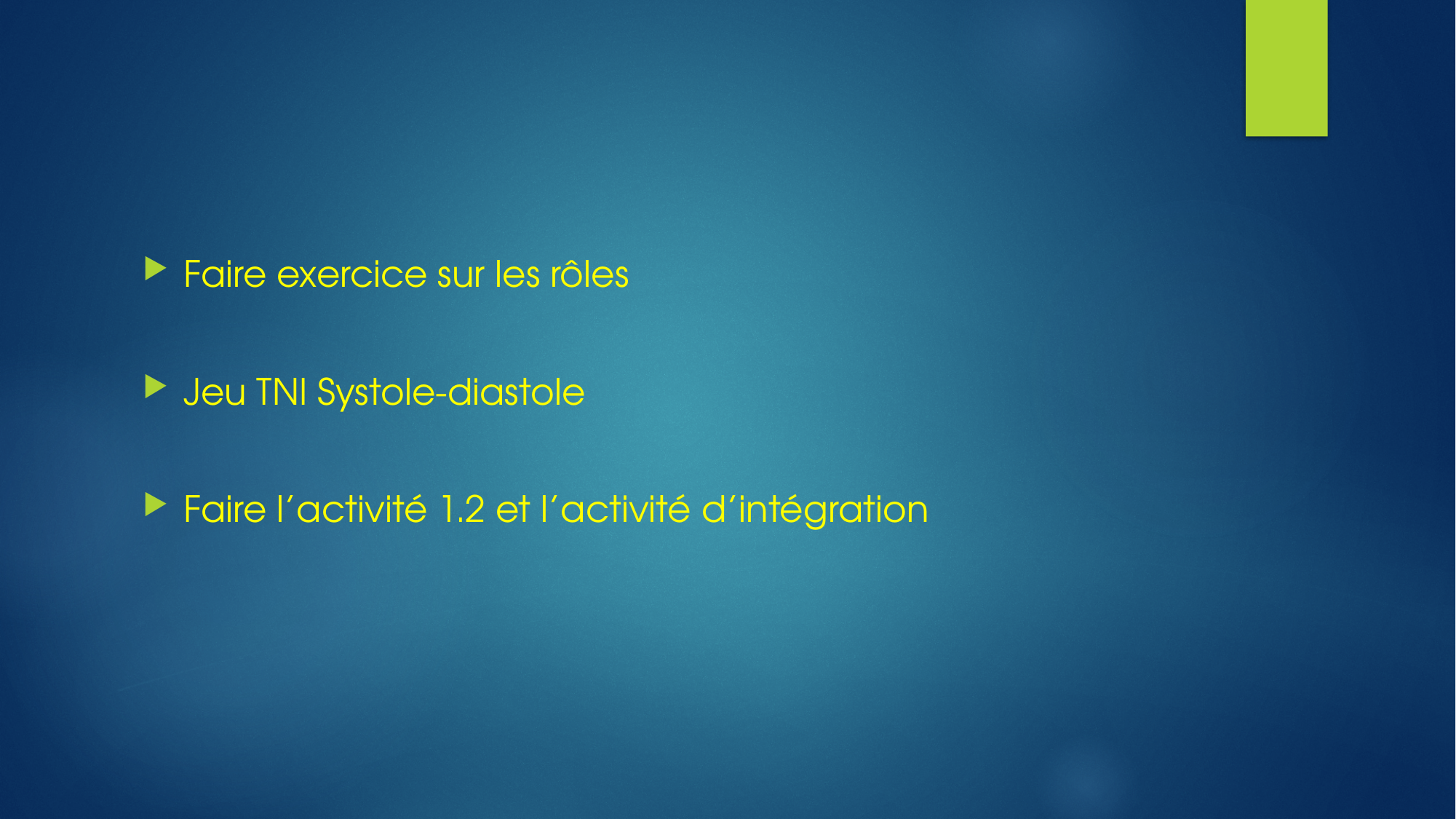

Faire exercice sur les rôles

Jeu TNI Systole-diastole

Faire l’activité 1.2 et l’activité d’intégration